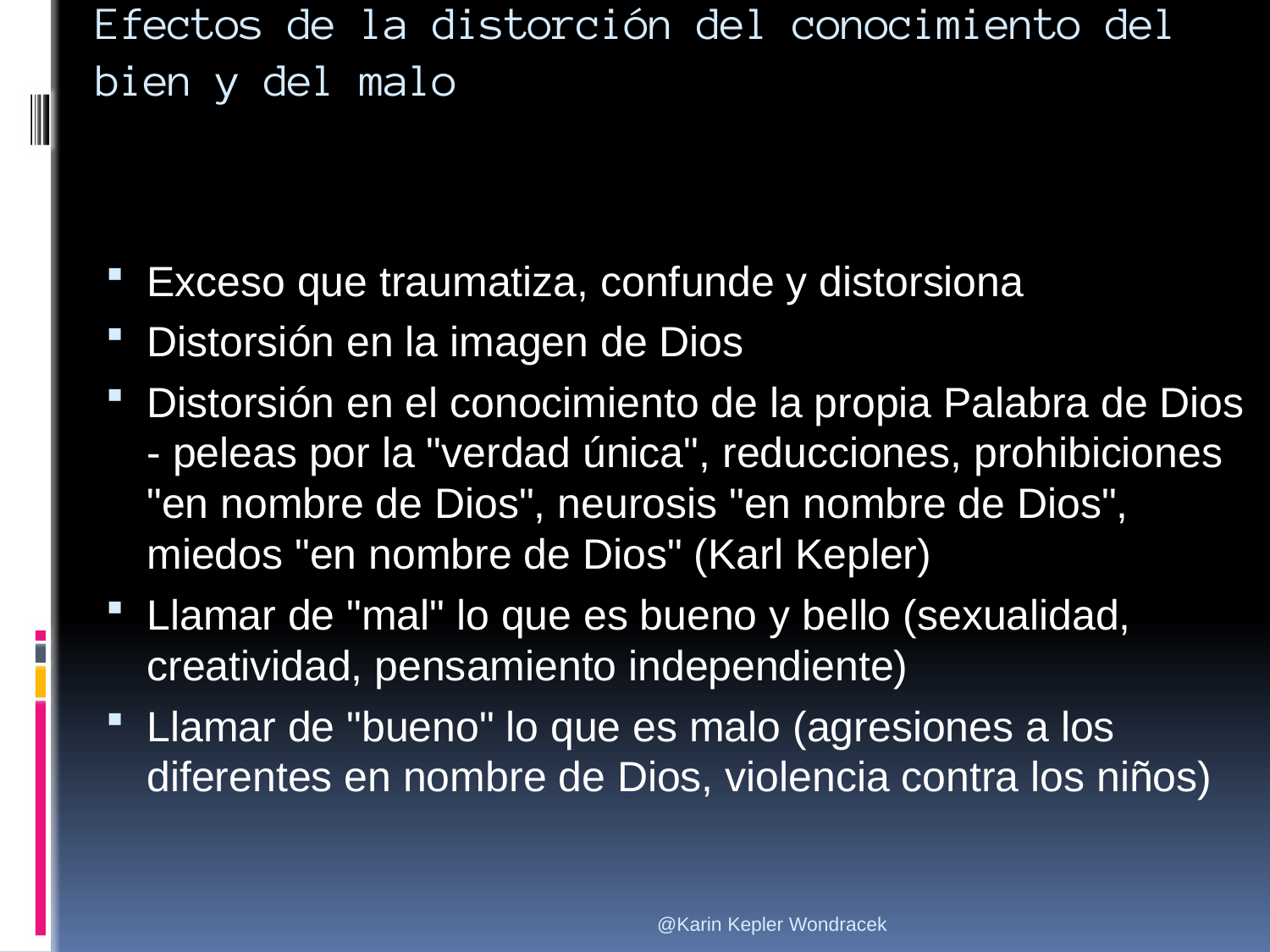

# Efectos de la distorción del conocimiento del bien y del malo
Exceso que traumatiza, confunde y distorsiona
Distorsión en la imagen de Dios
Distorsión en el conocimiento de la propia Palabra de Dios - peleas por la "verdad única", reducciones, prohibiciones "en nombre de Dios", neurosis "en nombre de Dios", miedos "en nombre de Dios" (Karl Kepler)
Llamar de "mal" lo que es bueno y bello (sexualidad, creatividad, pensamiento independiente)
Llamar de "bueno" lo que es malo (agresiones a los diferentes en nombre de Dios, violencia contra los niños)
@Karin Kepler Wondracek